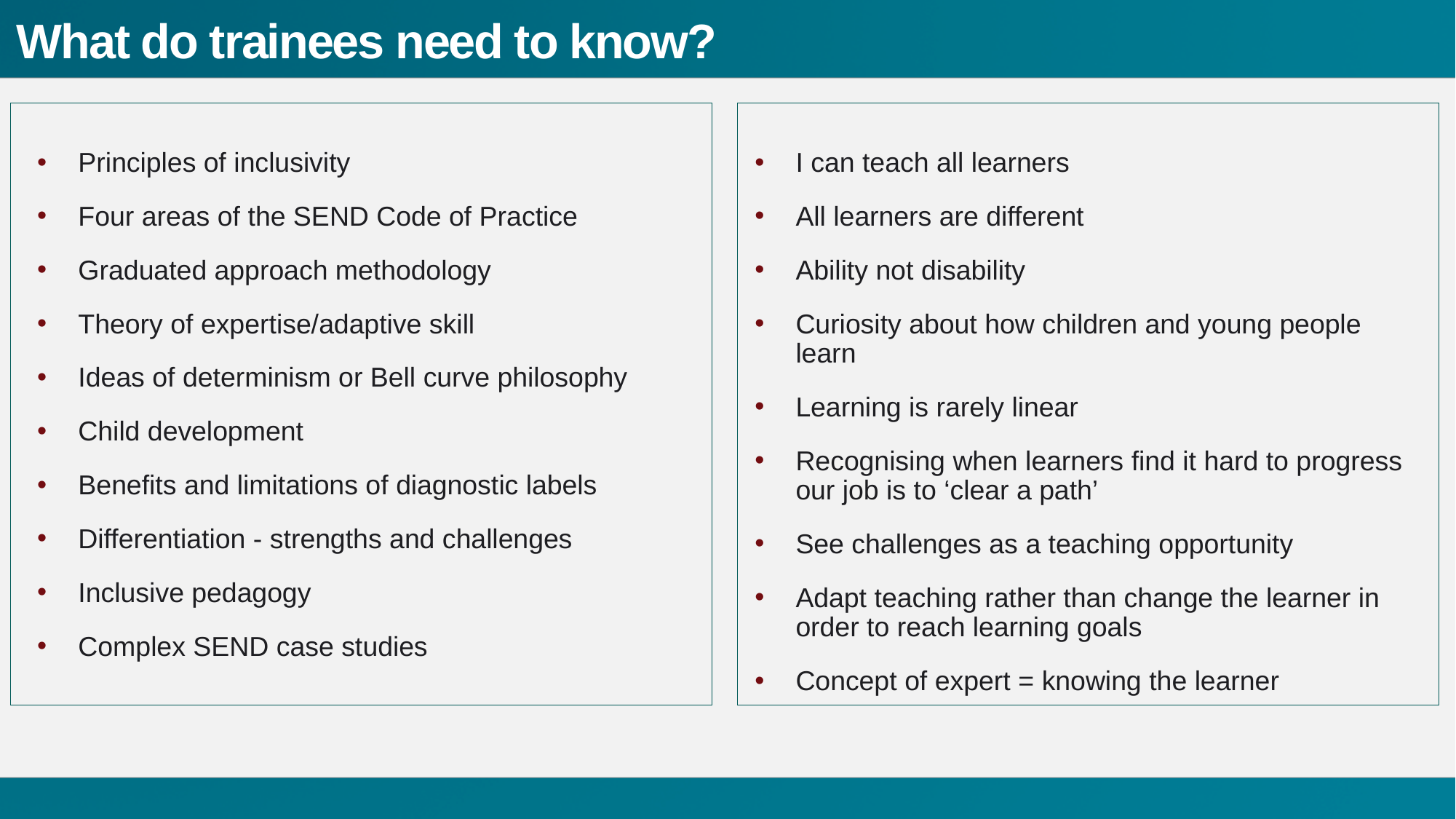

# What do trainees need to know?

I can teach all learners
All learners are different
Ability not disability
Curiosity about how children and young people learn
Learning is rarely linear
Recognising when learners find it hard to progress our job is to ‘clear a path’
See challenges as a teaching opportunity
Adapt teaching rather than change the learner in order to reach learning goals
Concept of expert = knowing the learner
Principles of inclusivity
Four areas of the SEND Code of Practice
Graduated approach methodology
Theory of expertise/adaptive skill
Ideas of determinism or Bell curve philosophy
Child development
Benefits and limitations of diagnostic labels
Differentiation - strengths and challenges
Inclusive pedagogy
Complex SEND case studies